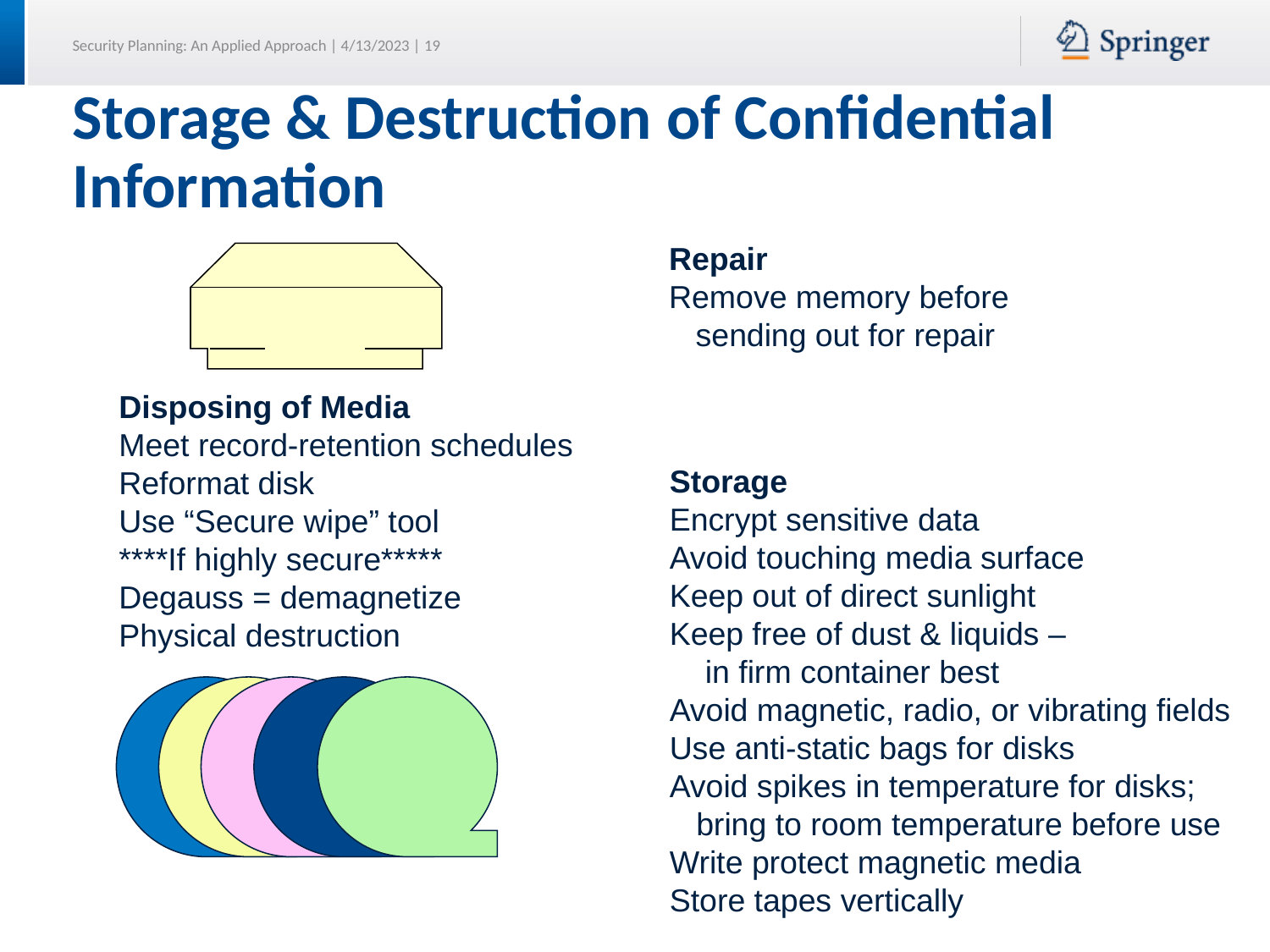

# Storage & Destruction of Confidential Information
Repair
Remove memory before
   sending out for repair

Disposing of Media
Meet record-retention schedules
Reformat disk
Use “Secure wipe” tool
****If highly secure*****
Degauss = demagnetize
Physical destruction
Storage
Encrypt sensitive data
Avoid touching media surface
Keep out of direct sunlight
Keep free of dust & liquids –
    in firm container best
Avoid magnetic, radio, or vibrating fields
Use anti-static bags for disks
Avoid spikes in temperature for disks;
   bring to room temperature before use
Write protect magnetic media
Store tapes vertically